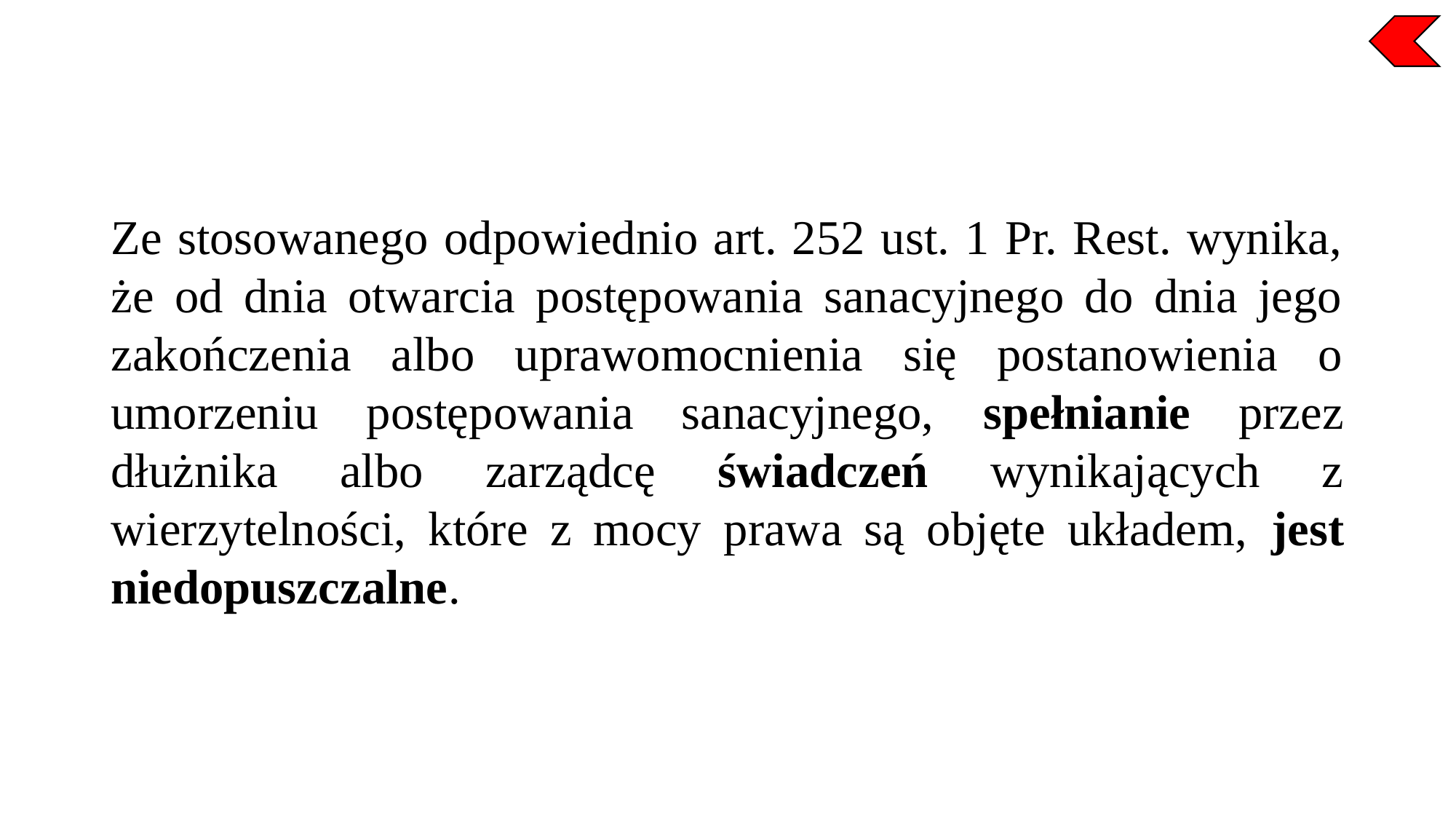

Ze stosowanego odpowiednio art. 252 ust. 1 Pr. Rest. wynika, że od dnia otwarcia postępowania sanacyjnego do dnia jego zakończenia albo uprawomocnienia się postanowienia o umorzeniu postępowania sanacyjnego, spełnianie przez dłużnika albo zarządcę świadczeń wynikających z wierzytelności, które z mocy prawa są objęte układem, jest niedopuszczalne.